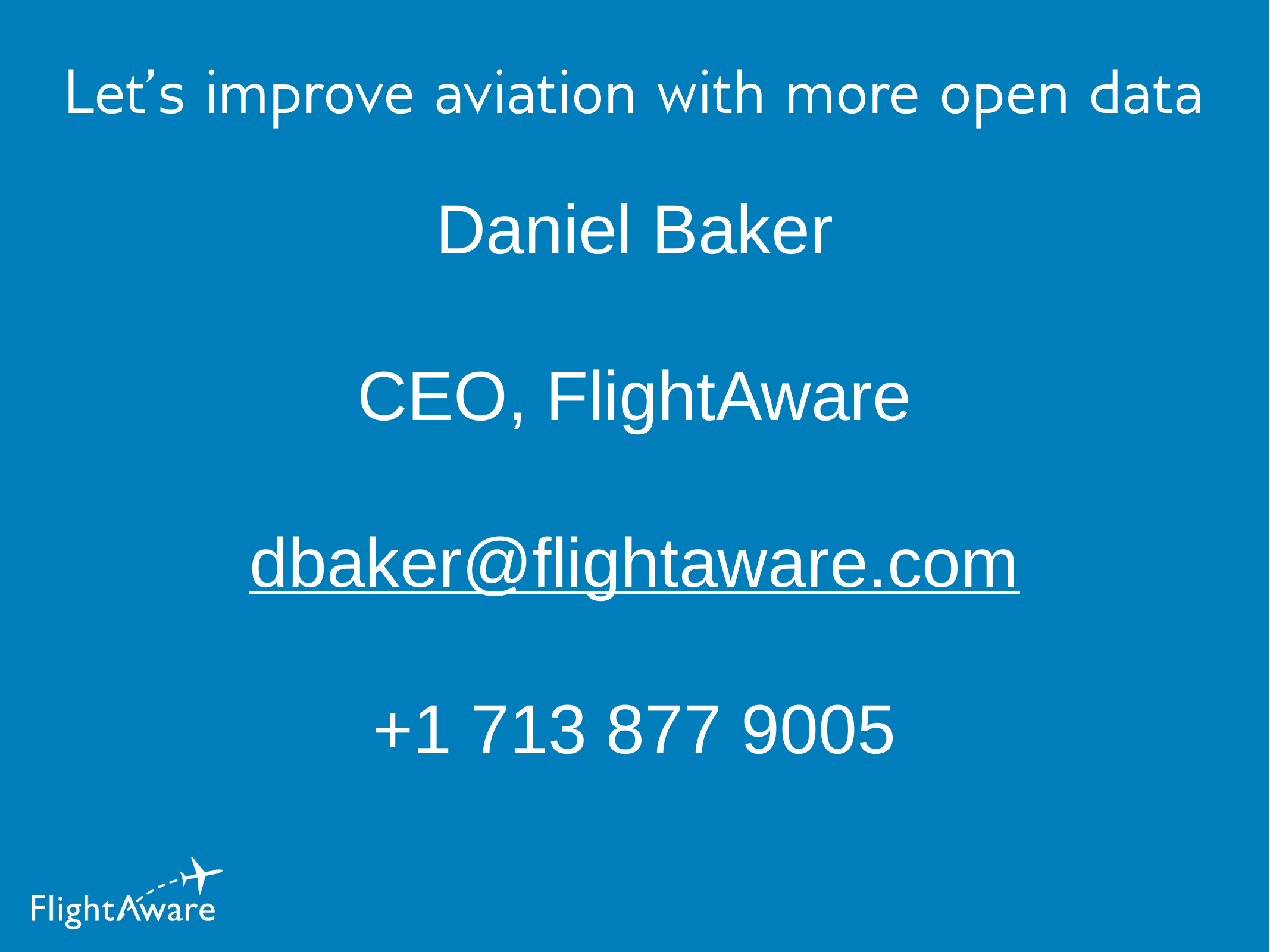

# Let’s improve aviation with more open data
Daniel Baker

CEO, FlightAware

dbaker@flightaware.com

+1 713 877 9005